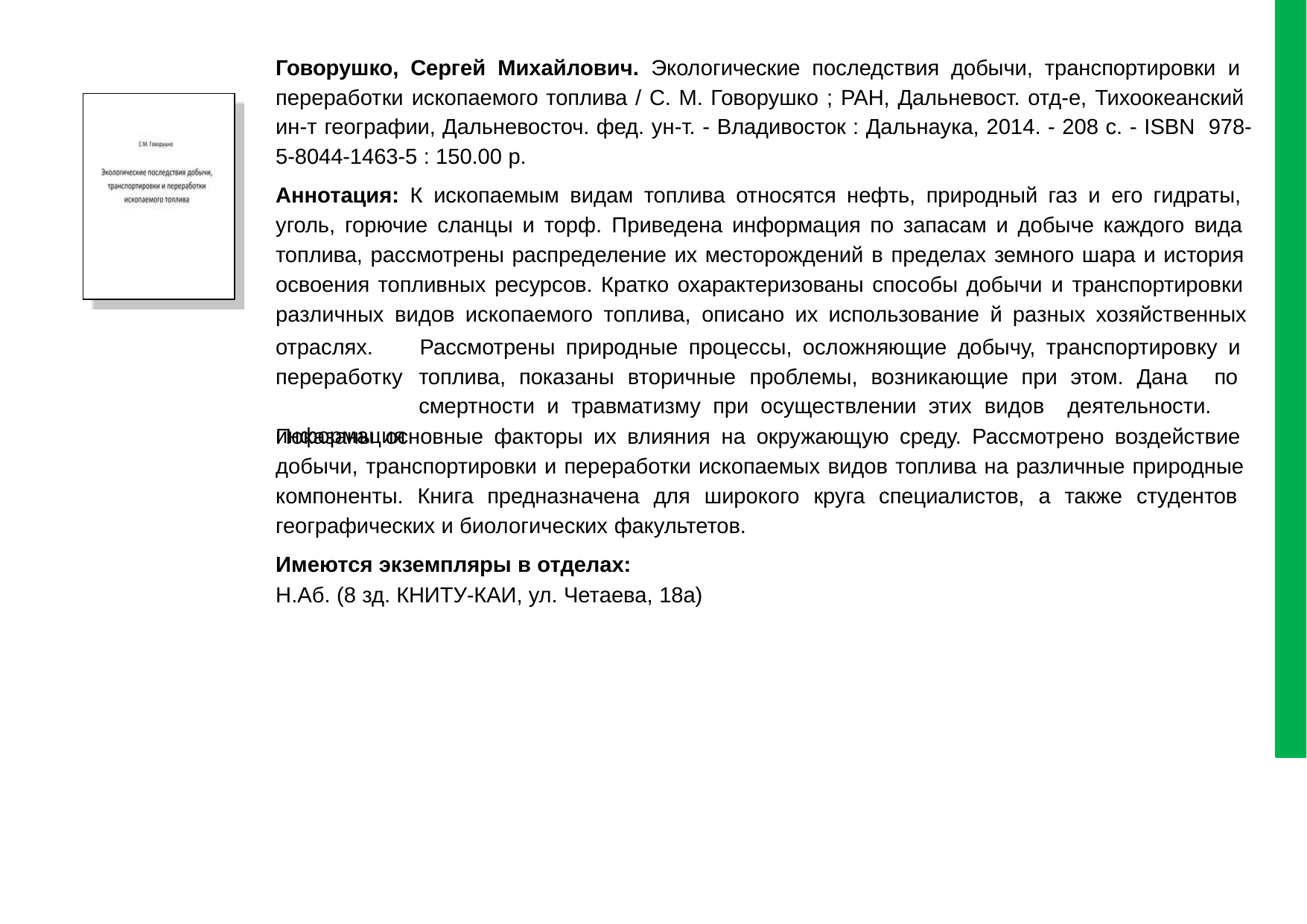

Говорушко, Сергей Михайлович. Экологические последствия добычи, транспортировки и  переработки ископаемого топлива / С. М. Говорушко ; РАН, Дальневост. отд-е, Тихоокеанский  ин-т географии, Дальневосточ. фед. ун-т. - Владивосток : Дальнаука, 2014. - 208 с. - ISBN  978-5-8044-1463-5 : 150.00 р.
Аннотация: К ископаемым видам топлива относятся нефть, природный газ и его гидраты,  уголь, горючие сланцы и торф. Приведена информация по запасам и добыче каждого вида  топлива, рассмотрены распределение их месторождений в пределах земного шара и история  освоения топливных ресурсов. Кратко охарактеризованы способы добычи и транспортировки  различных видов ископаемого топлива, описано их использование й разных хозяйственных

отраслях.  переработку  информация
Рассмотрены природные процессы, осложняющие добычу, транспортировку и  топлива, показаны вторичные проблемы, возникающие при этом. Дана  по  смертности  и  травматизму  при  осуществлении  этих  видов   деятельности.
Показаны основные факторы их влияния на окружающую среду. Рассмотрено воздействие  добычи, транспортировки и переработки ископаемых видов топлива на различные природные  компоненты. Книга предназначена для широкого круга специалистов, а также студентов  географических и биологических факультетов.
Имеются экземпляры в отделах:
Н.Аб. (8 зд. КНИТУ-КАИ, ул. Четаева, 18а)